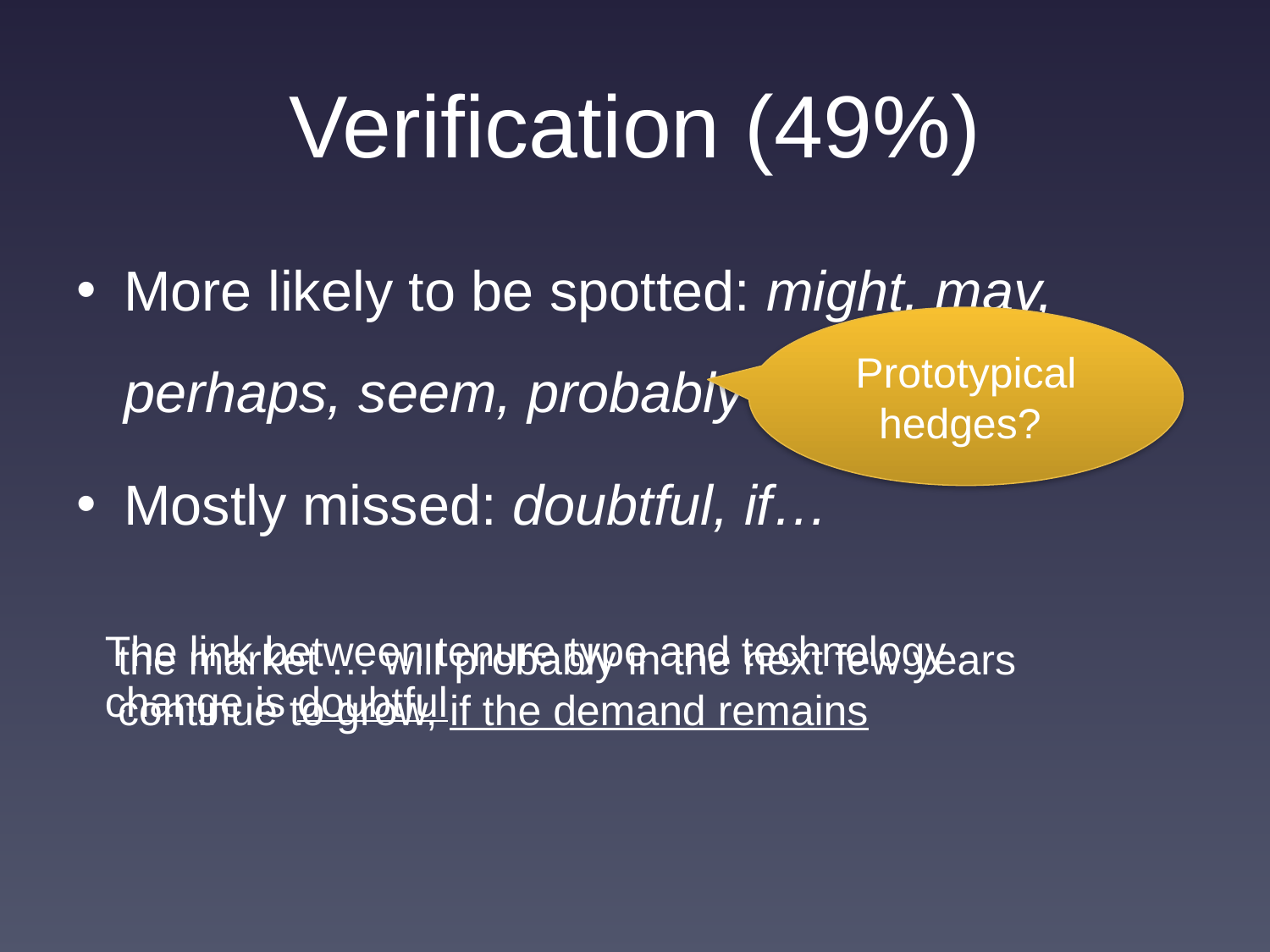

# Verification (49%)
More likely to be spotted: might, may, perhaps, seem, probably
Mostly missed: doubtful, if…

Prototypical hedges?
The link between tenure type and technology change is doubtful
the market … will probably in the next few years continue to grow, if the demand remains